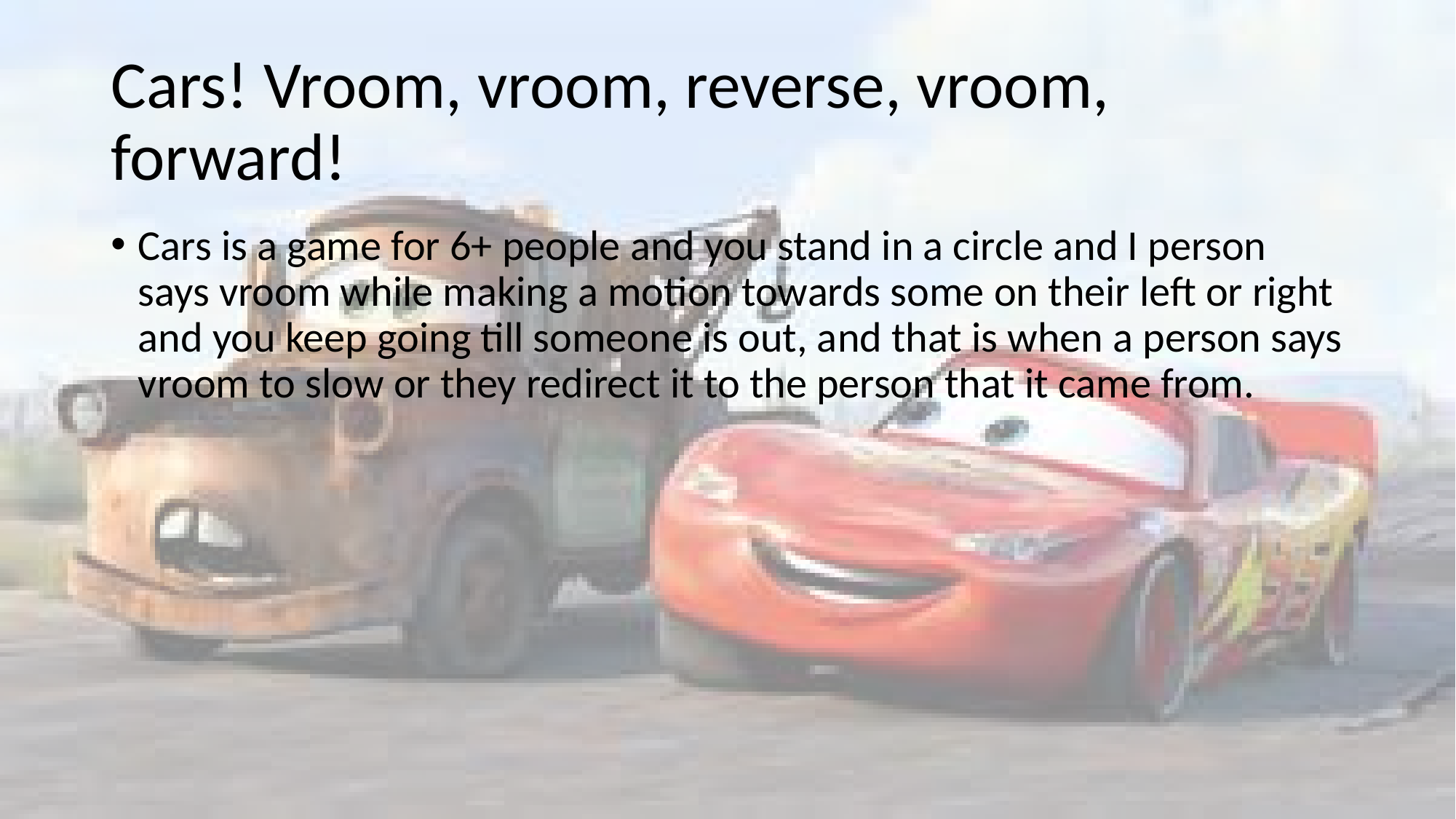

# Cars! Vroom, vroom, reverse, vroom, forward!
Cars is a game for 6+ people and you stand in a circle and I person says vroom while making a motion towards some on their left or right and you keep going till someone is out, and that is when a person says vroom to slow or they redirect it to the person that it came from.